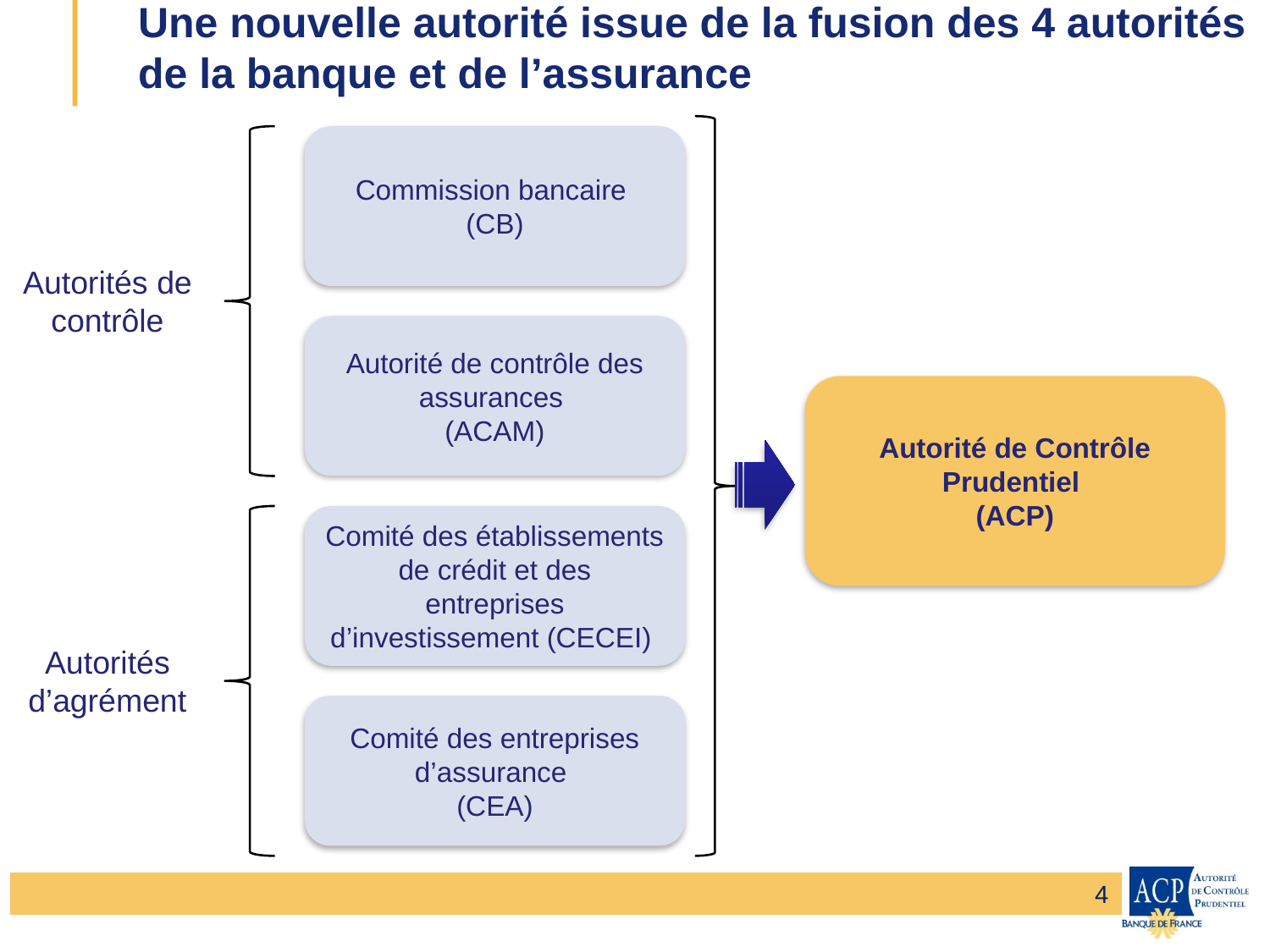

# Une nouvelle autorité issue de la fusion des 4 autorités de la banque et de l’assurance

Commission bancaire
(CB)
Autorités de contrôle
Autorité de contrôle des assurances
(ACAM)
Autorité de Contrôle Prudentiel
(ACP)

Comité des établissements de crédit et des entreprises d’investissement (CECEI)
Autorités d’agrément
Comité des entreprises d’assurance
(CEA)
4